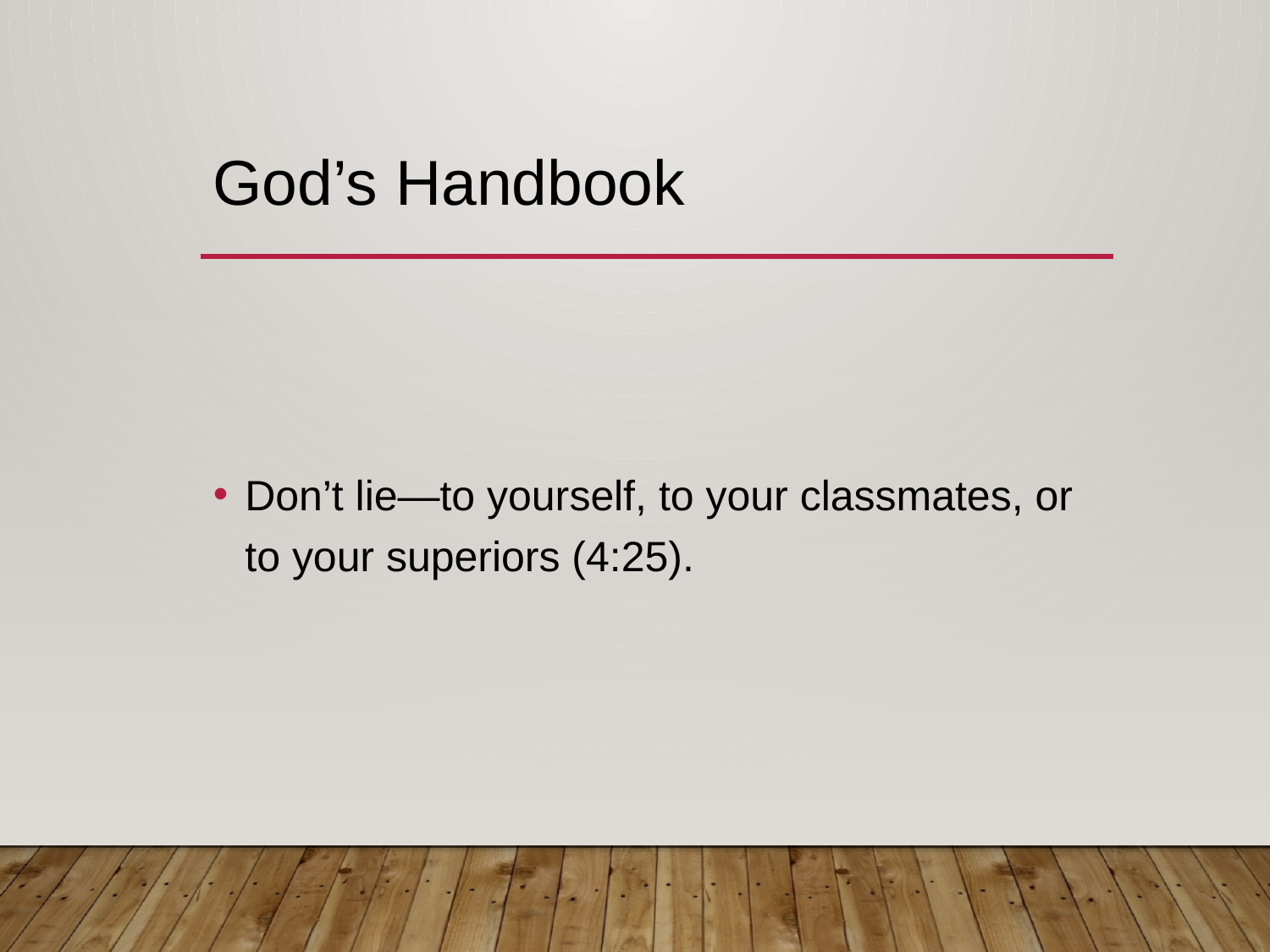

# God’s Handbook
Don’t lie—to yourself, to your classmates, or to your superiors (4:25).